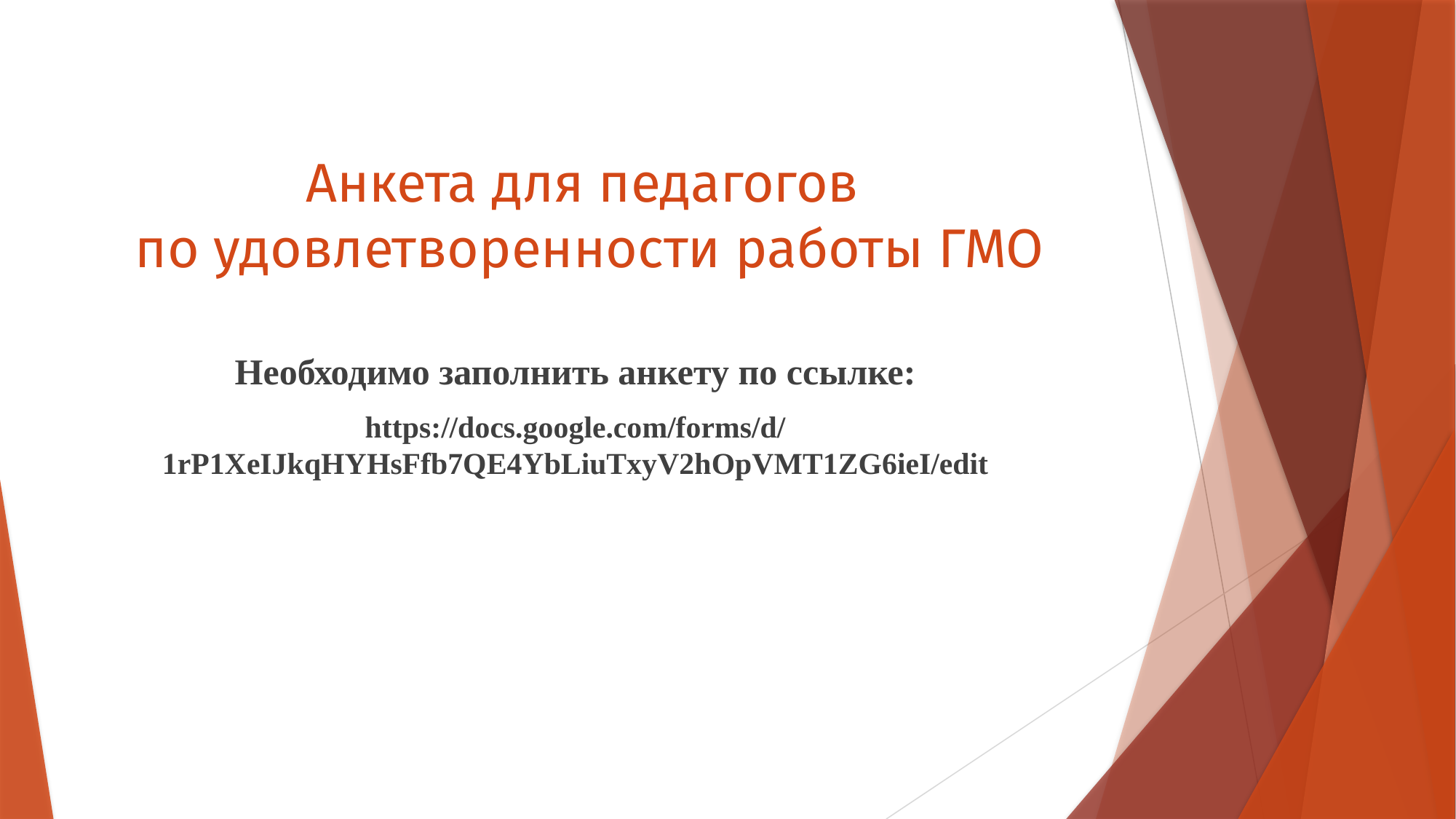

# Анкета для педагогов по удовлетворенности работы ГМО
Необходимо заполнить анкету по ссылке:
https://docs.google.com/forms/d/1rP1XeIJkqHYHsFfb7QE4YbLiuTxyV2hOpVMT1ZG6ieI/edit